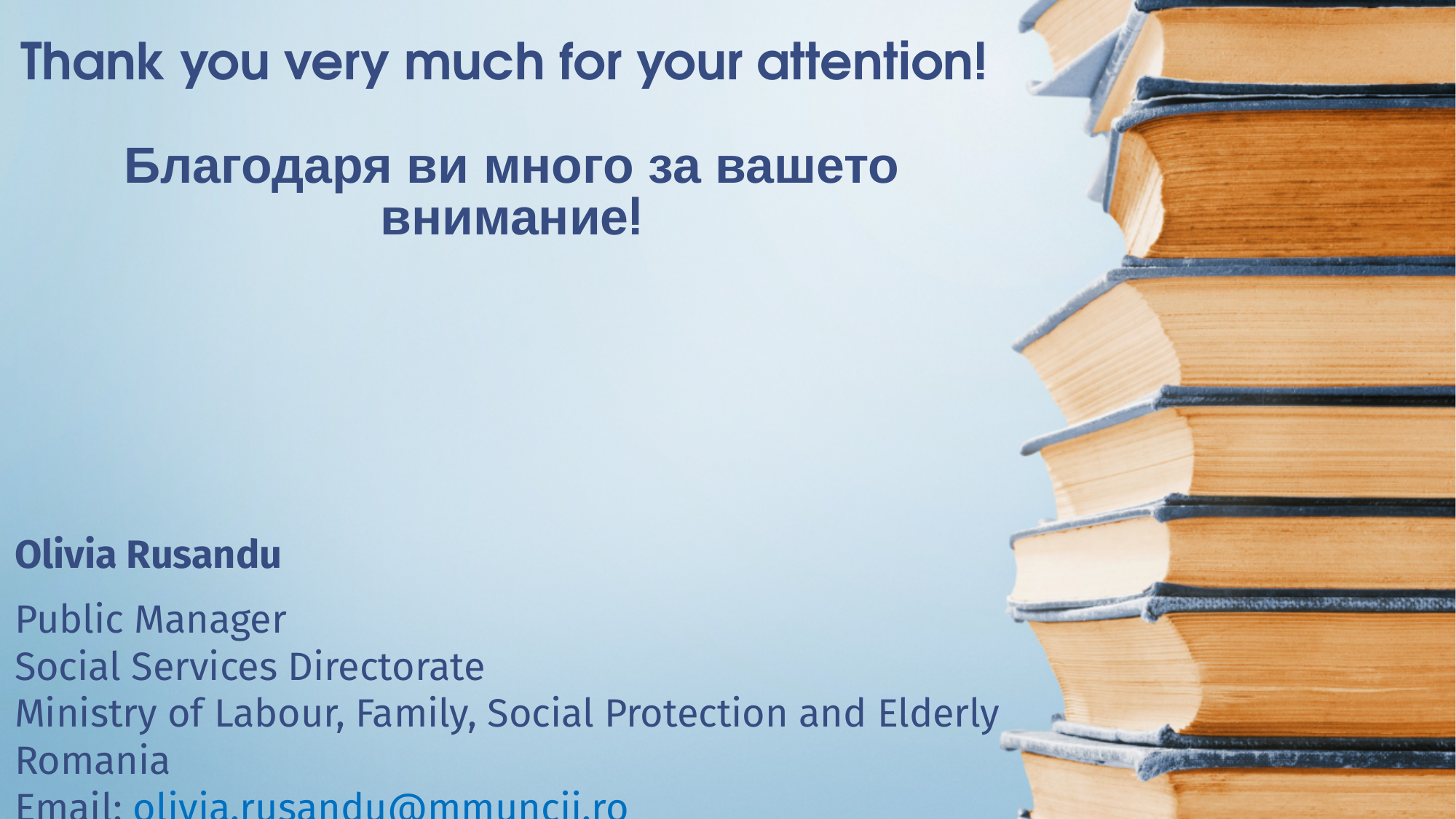

# Thank you very much for your attention! Благодаря ви много за вашето внимание!
Olivia Rusandu

Public Manager
Social Services Directorate
Ministry of Labour, Family, Social Protection and Elderly
Romania
Email: olivia.rusandu@mmuncii.ro